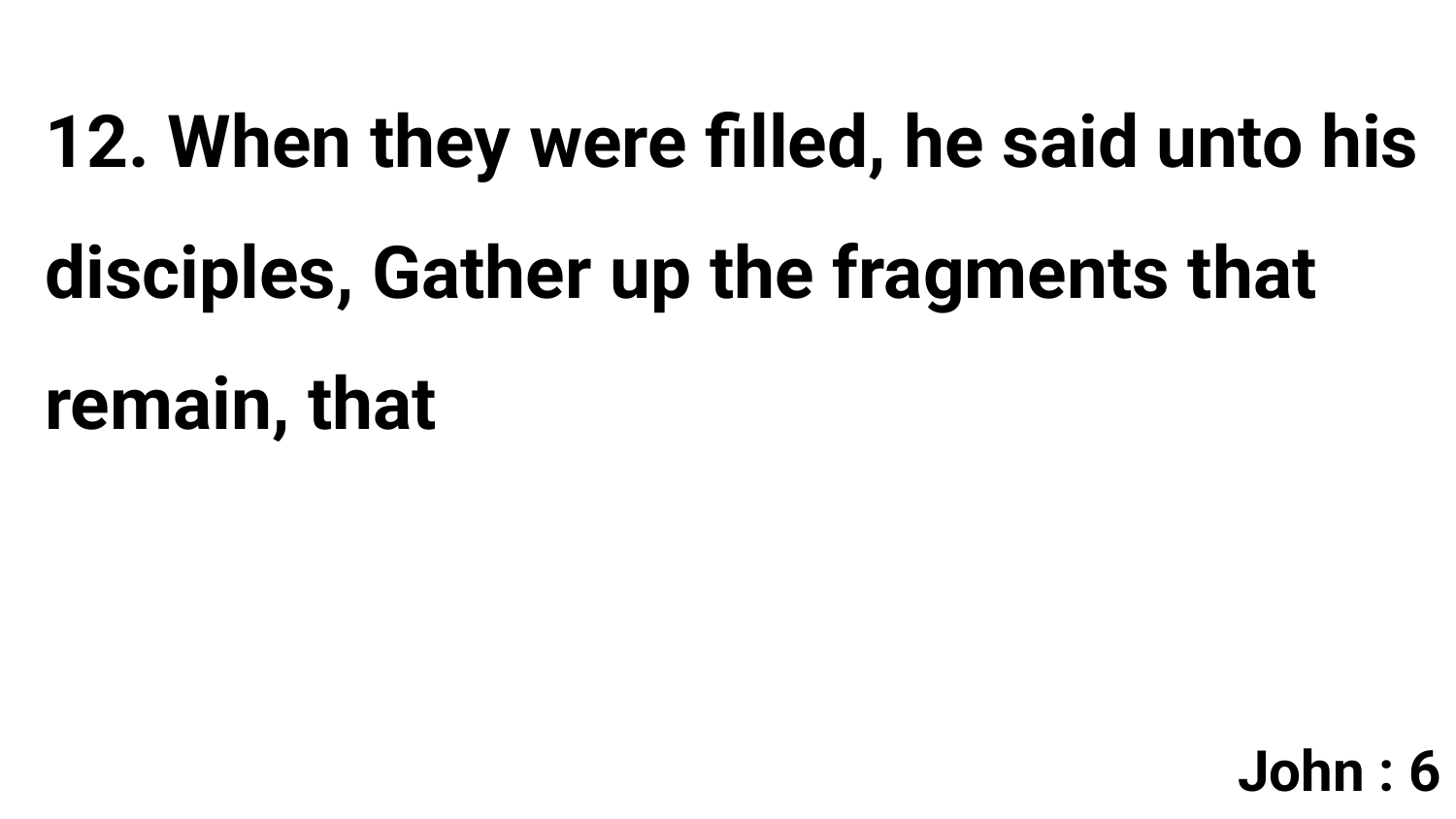

12. When they were filled, he said unto his disciples, Gather up the fragments that remain, that
John : 6